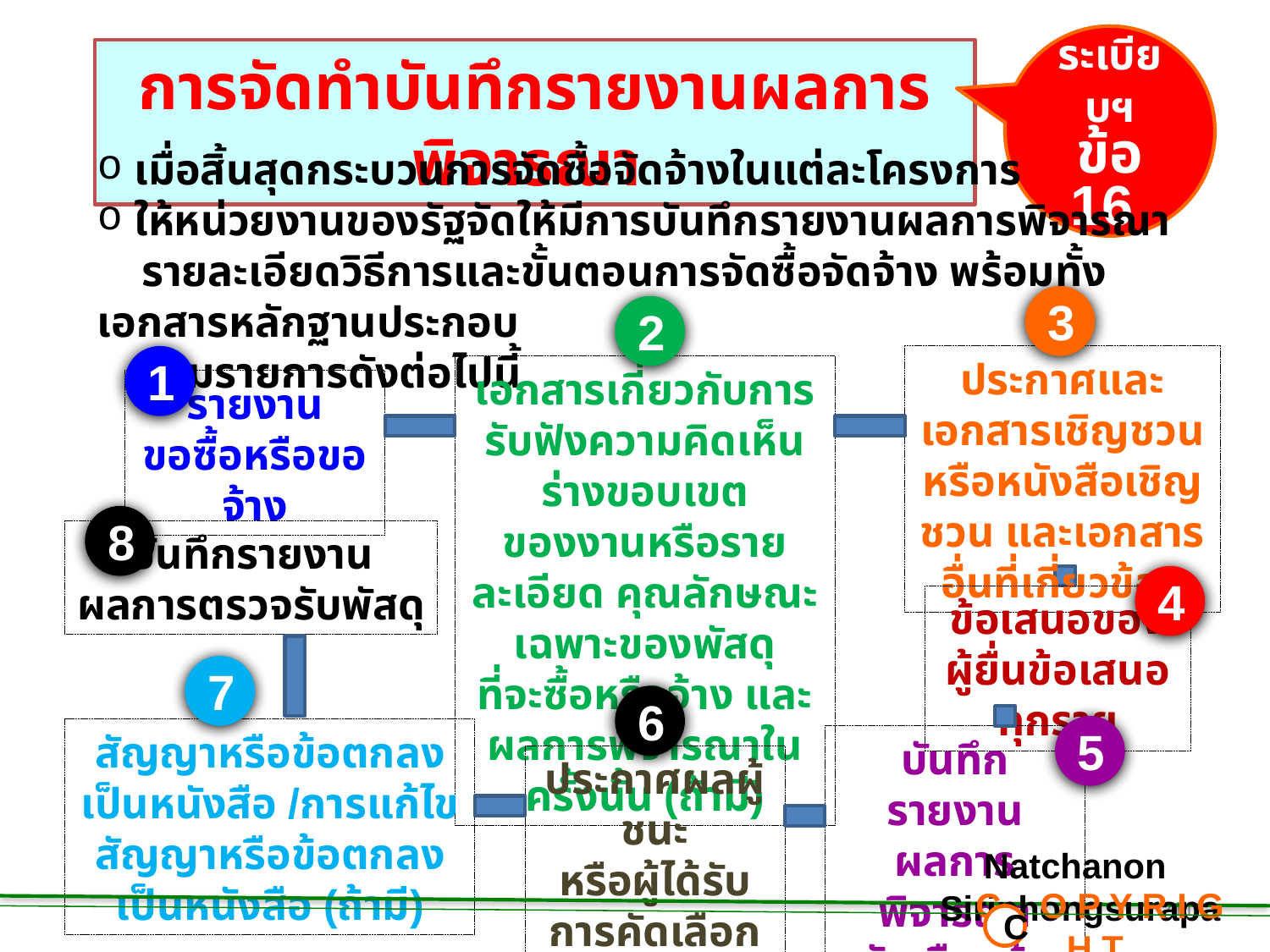

ระเบียบฯ
ข้อ 16
การจัดทำบันทึกรายงานผลการพิจารณา
 เมื่อสิ้นสุดกระบวนการจัดซื้อจัดจ้างในแต่ละโครงการ
 ให้หน่วยงานของรัฐจัดให้มีการบันทึกรายงานผลการพิจารณา
    รายละเอียดวิธีการและขั้นตอนการจัดซื้อจัดจ้าง พร้อมทั้งเอกสารหลักฐานประกอบ
    ตามรายการดังต่อไปนี้
3
2
1
ประกาศและเอกสารเชิญชวน หรือหนังสือเชิญชวน และเอกสารอื่นที่เกี่ยวข้อง
เอกสารเกี่ยวกับการรับฟังความคิดเห็นร่างขอบเขต
ของงานหรือรายละเอียด คุณลักษณะเฉพาะของพัสดุ
ที่จะซื้อหรือจ้าง และผลการพิจารณาในครั้งนั้น (ถ้ามี)
รายงาน
ขอซื้อหรือขอจ้าง

8
บันทึกรายงาน
ผลการตรวจรับพัสดุ

4
ข้อเสนอของ
ผู้ยื่นข้อเสนอทุกราย

7
6

5
สัญญาหรือข้อตกลงเป็นหนังสือ /การแก้ไขสัญญาหรือข้อตกลงเป็นหนังสือ (ถ้ามี)
บันทึกรายงาน
ผลการพิจารณา
คัดเลือกข้อเสนอ
ประกาศผลผู้ชนะ
หรือผู้ได้รับการคัดเลือก

Natchanon  Siriphongsurapa
 C    O P Y R I G H T
C
211